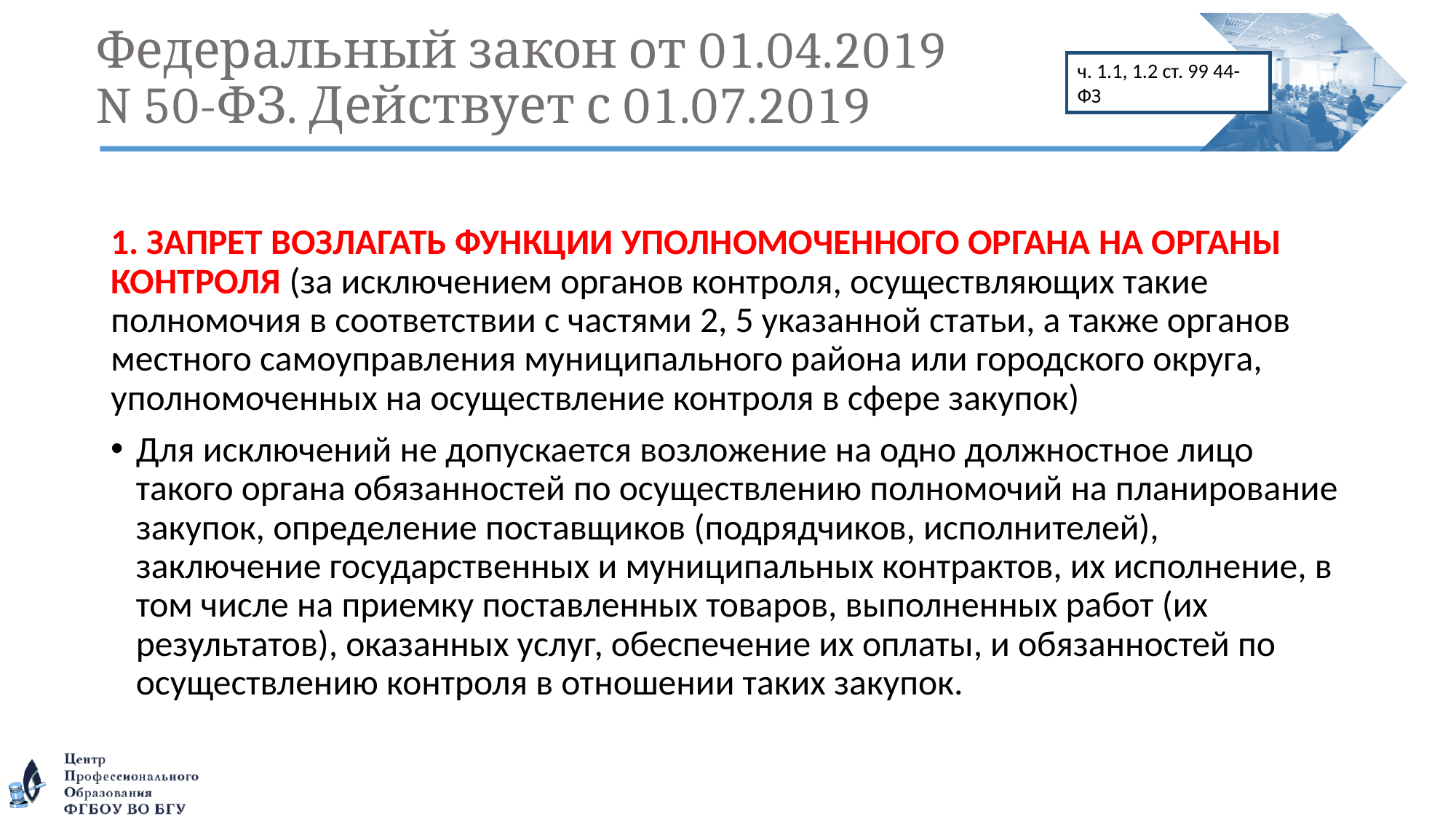

# Федеральный закон от 01.04.2019 N 50-ФЗ. Действует с 01.07.2019
ч. 1.1, 1.2 ст. 99 44-ФЗ
1. ЗАПРЕТ ВОЗЛАГАТЬ ФУНКЦИИ УПОЛНОМОЧЕННОГО ОРГАНА НА ОРГАНЫ КОНТРОЛЯ (за исключением органов контроля, осуществляющих такие полномочия в соответствии с частями 2, 5 указанной статьи, а также органов местного самоуправления муниципального района или городского округа, уполномоченных на осуществление контроля в сфере закупок)
Для исключений не допускается возложение на одно должностное лицо такого органа обязанностей по осуществлению полномочий на планирование закупок, определение поставщиков (подрядчиков, исполнителей), заключение государственных и муниципальных контрактов, их исполнение, в том числе на приемку поставленных товаров, выполненных работ (их результатов), оказанных услуг, обеспечение их оплаты, и обязанностей по осуществлению контроля в отношении таких закупок.